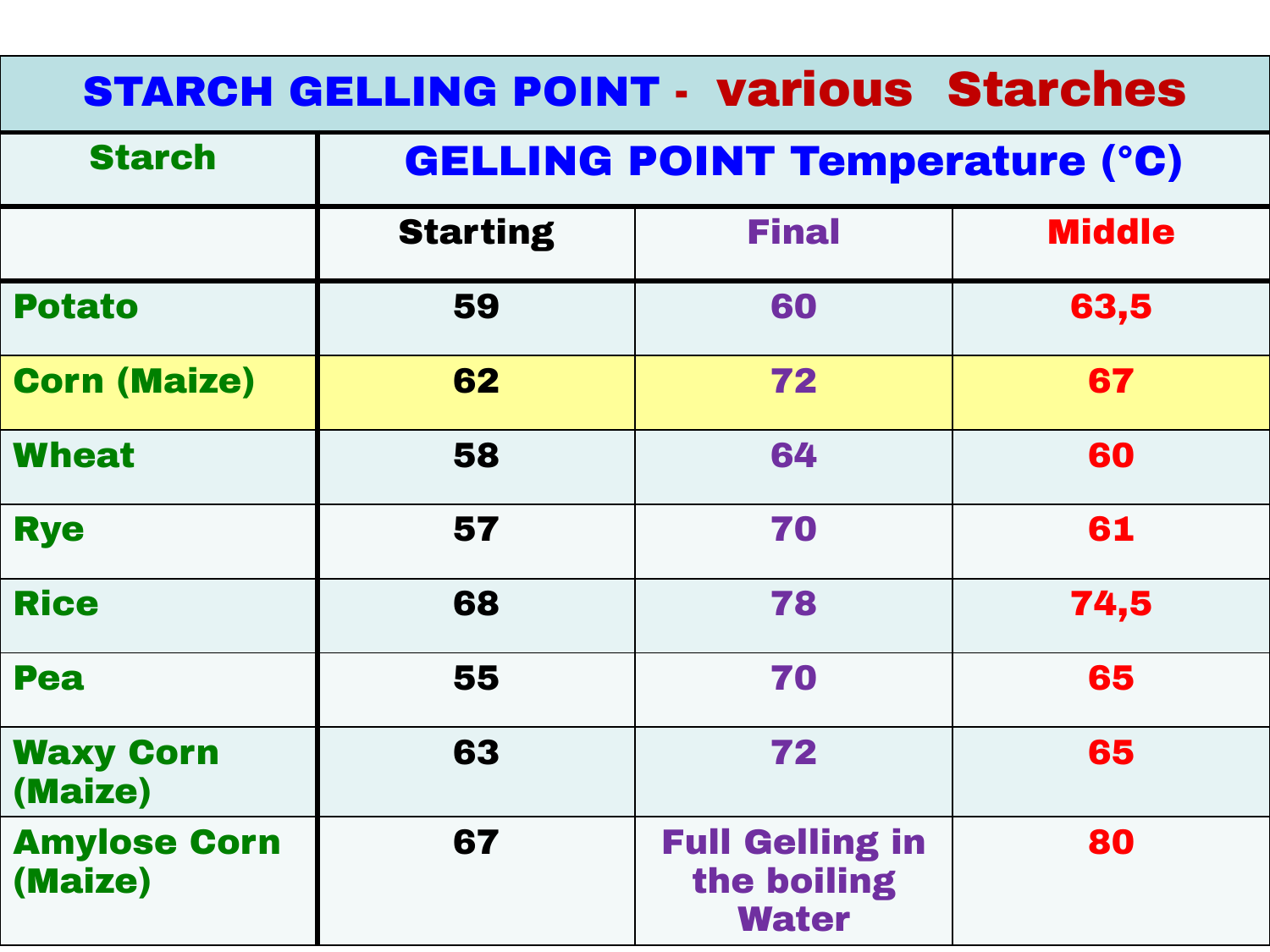

| STARCH GELLING POINT - various Starches |  |  |  |
| --- | --- | --- | --- |
| Starch | GELLING POINT Temperature (°C) |  |  |
|  | Starting | Final | Middle |
| Potato | 59 | 60 | 63,5 |
| Corn (Maize) | 62 | 72 | 67 |
| Wheat | 58 | 64 | 60 |
| Rye | 57 | 70 | 61 |
| Rice | 68 | 78 | 74,5 |
| Pea | 55 | 70 | 65 |
| Waxy Corn (Maize) | 63 | 72 | 65 |
| Amylose Corn (Maize) | 67 | Full Gelling in the boiling Water | 80 |
January 2018/6
NATURAL POLYMERS MU SCI 6 2018
21